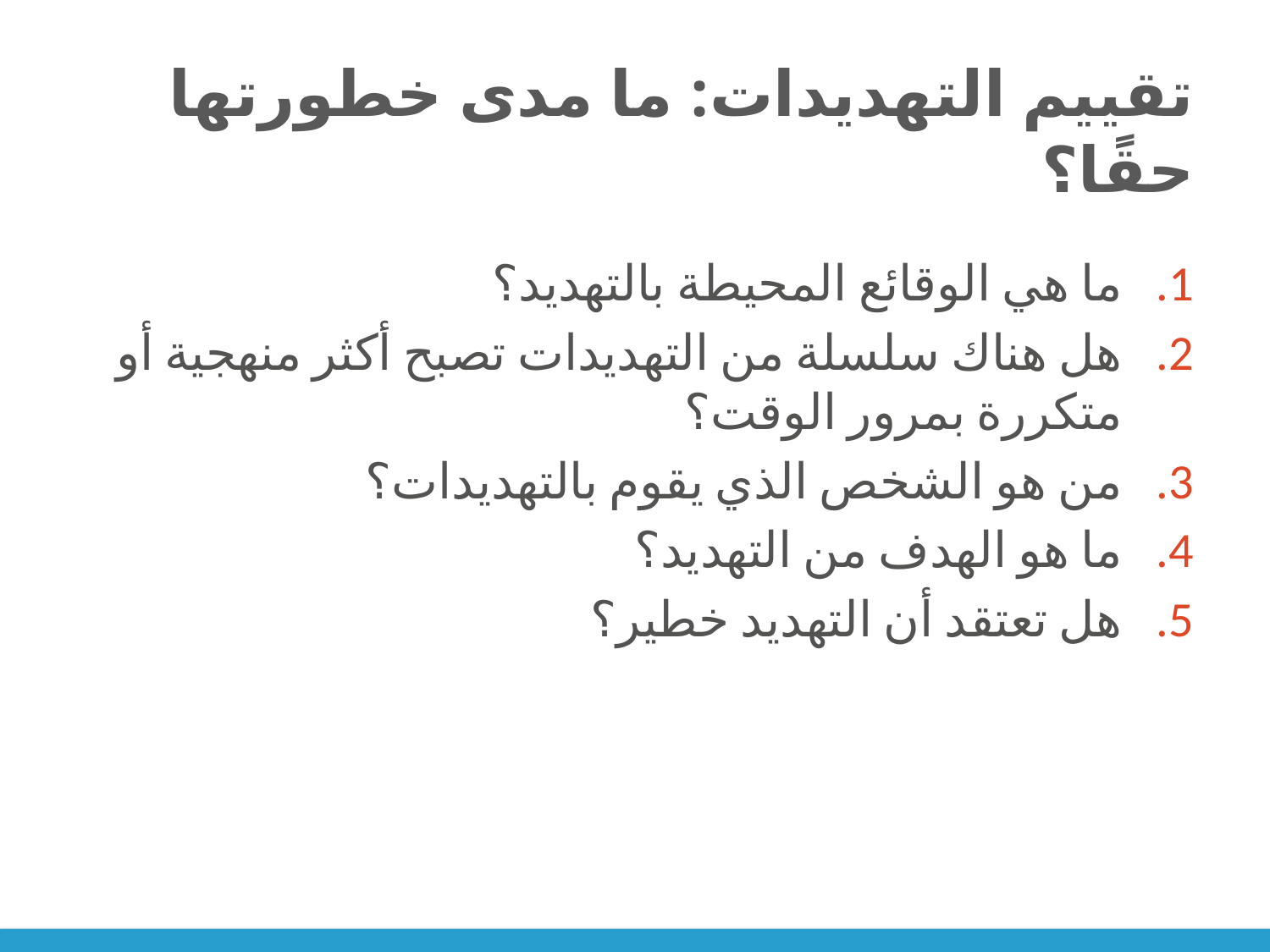

# تقييم التهديدات: ما مدى خطورتها حقًا؟
ما هي الوقائع المحيطة بالتهديد؟
هل هناك سلسلة من التهديدات تصبح أكثر منهجية أو متكررة بمرور الوقت؟
من هو الشخص الذي يقوم بالتهديدات؟
ما هو الهدف من التهديد؟
هل تعتقد أن التهديد خطير؟